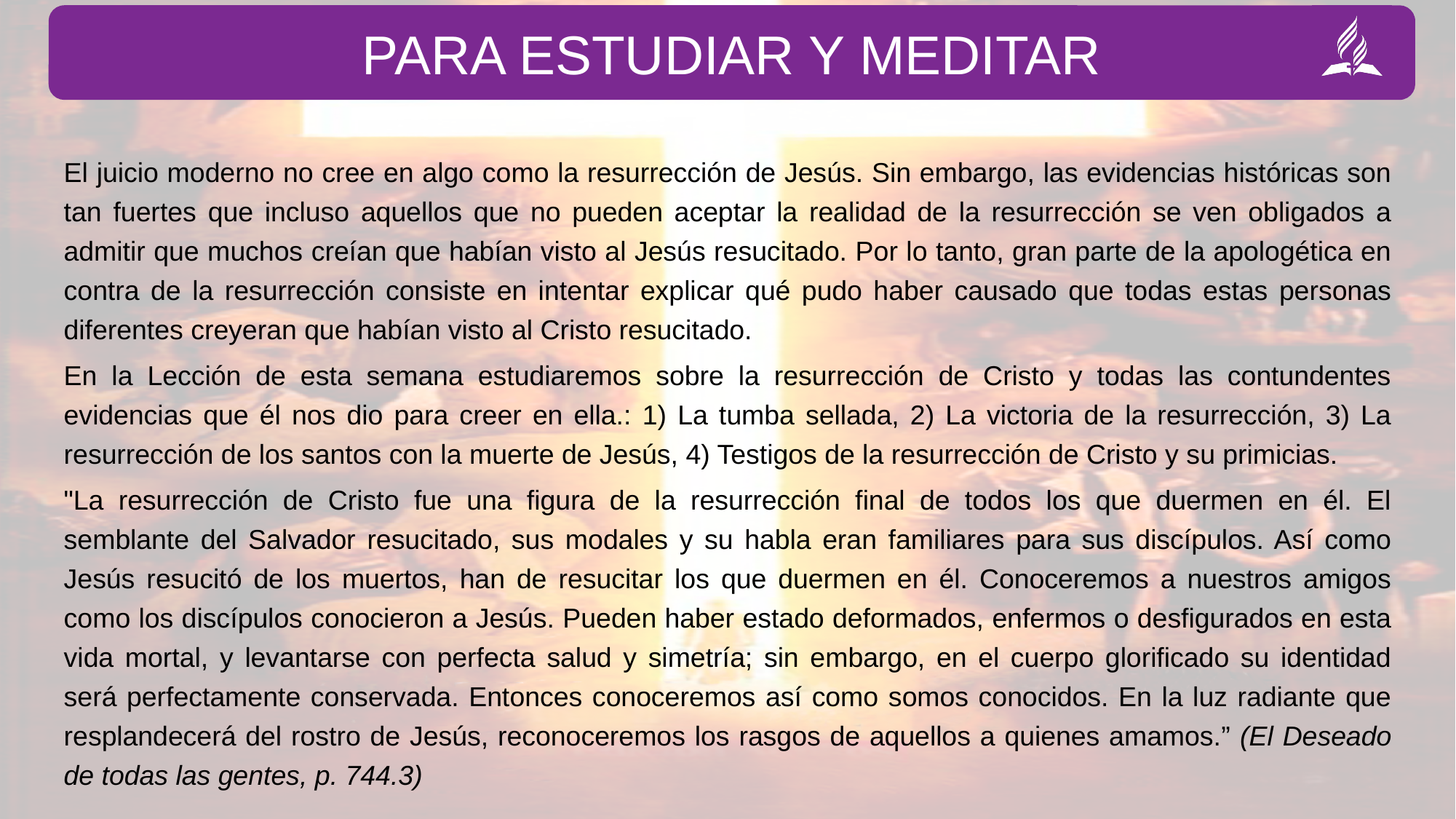

El juicio moderno no cree en algo como la resurrección de Jesús. Sin embargo, las evidencias históricas son tan fuertes que incluso aquellos que no pueden aceptar la realidad de la resurrección se ven obligados a admitir que muchos creían que habían visto al Jesús resucitado. Por lo tanto, gran parte de la apologética en contra de la resurrección consiste en intentar explicar qué pudo haber causado que todas estas personas diferentes creyeran que habían visto al Cristo resucitado.
En la Lección de esta semana estudiaremos sobre la resurrección de Cristo y todas las contundentes evidencias que él nos dio para creer en ella.: 1) La tumba sellada, 2) La victoria de la resurrección, 3) La resurrección de los santos con la muerte de Jesús, 4) Testigos de la resurrección de Cristo y su primicias.
"La resurrección de Cristo fue una figura de la resurrección final de todos los que duermen en él. El semblante del Salvador resucitado, sus modales y su habla eran familiares para sus discípulos. Así como Jesús resucitó de los muertos, han de resucitar los que duermen en él. Conoceremos a nuestros amigos como los discípulos conocieron a Jesús. Pueden haber estado deformados, enfermos o desfigurados en esta vida mortal, y levantarse con perfecta salud y simetría; sin embargo, en el cuerpo glorificado su identidad será perfectamente conservada. Entonces conoceremos así como somos conocidos. En la luz radiante que resplandecerá del rostro de Jesús, reconoceremos los rasgos de aquellos a quienes amamos.” (El Deseado de todas las gentes, p. 744.3)